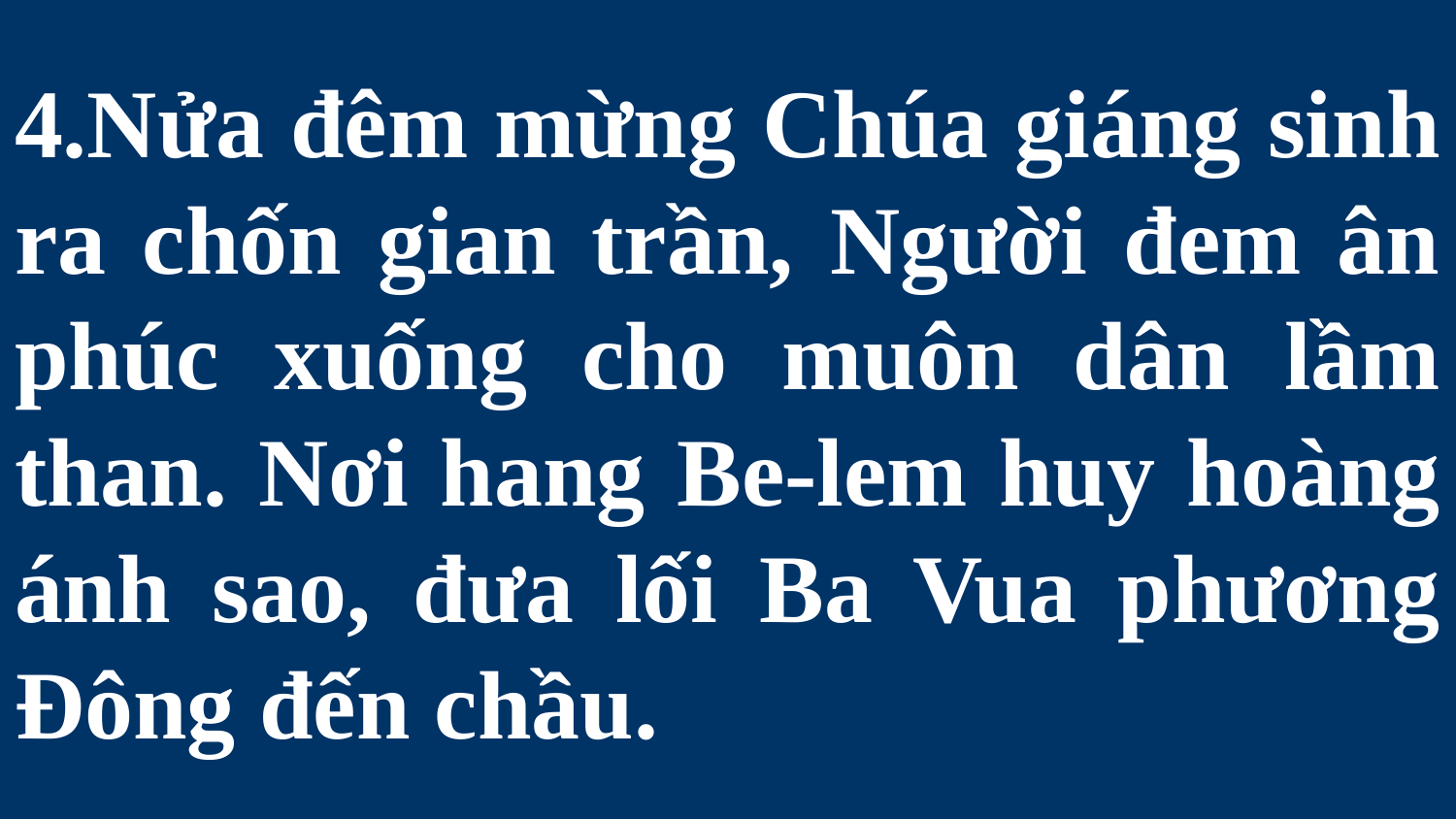

# 4.Nửa đêm mừng Chúa giáng sinh ra chốn gian trần, Người đem ân phúc xuống cho muôn dân lầm than. Nơi hang Be-lem huy hoàng ánh sao, đưa lối Ba Vua phương Đông đến chầu.